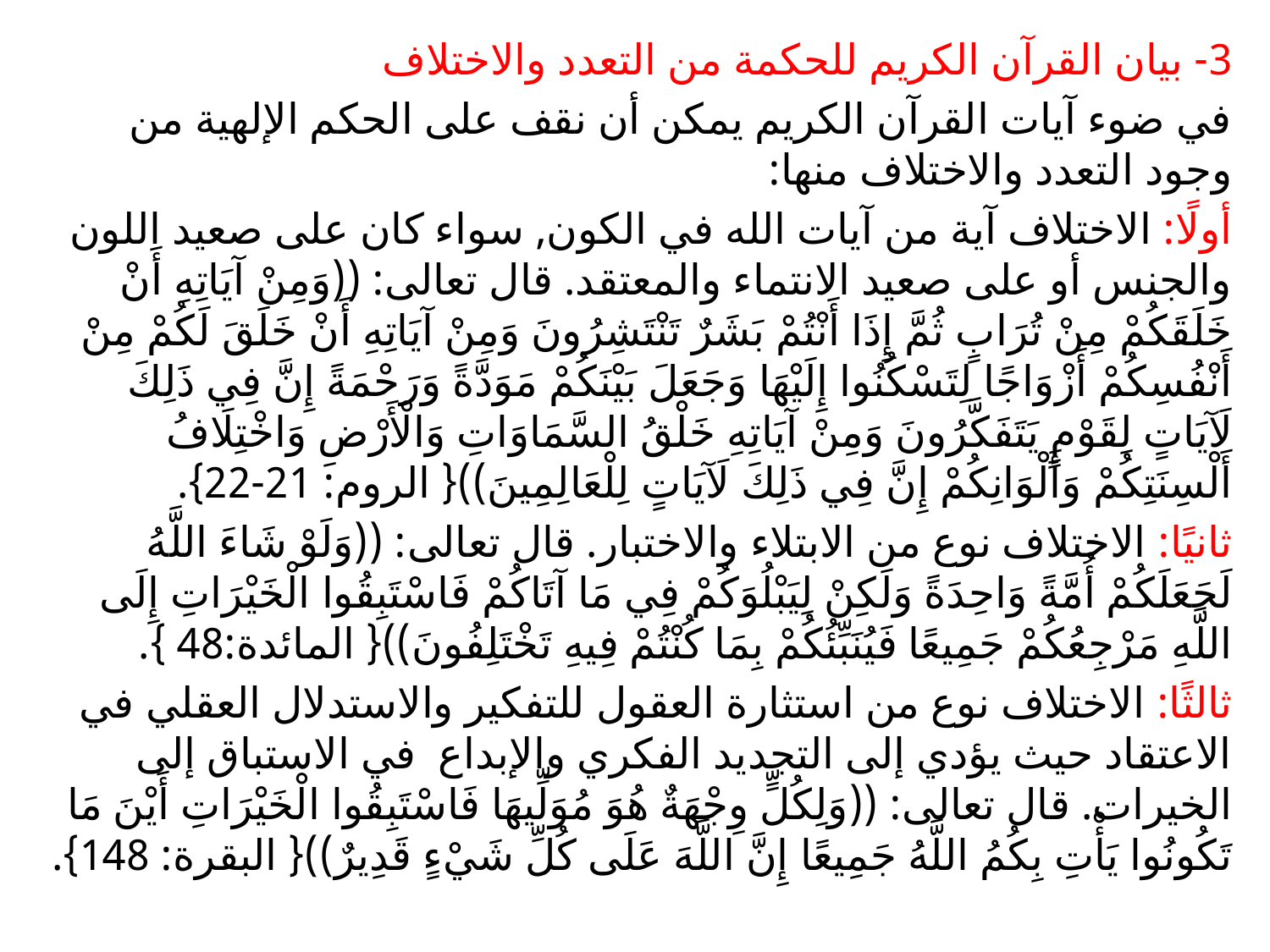

3- بيان القرآن الكريم للحكمة من التعدد والاختلاف
في ضوء آيات القرآن الكريم يمكن أن نقف على الحكم الإلهية من وجود التعدد والاختلاف منها:
أولًا: الاختلاف آية من آيات الله في الكون, سواء كان على صعيد اللون والجنس أو على صعيد الانتماء والمعتقد. قال تعالى: ((وَمِنْ آيَاتِهِ أَنْ خَلَقَكُمْ مِنْ تُرَابٍ ثُمَّ إِذَا أَنْتُمْ بَشَرٌ تَنْتَشِرُونَ وَمِنْ آيَاتِهِ أَنْ خَلَقَ لَكُمْ مِنْ أَنْفُسِكُمْ أَزْوَاجًا لِتَسْكُنُوا إِلَيْهَا وَجَعَلَ بَيْنَكُمْ مَوَدَّةً وَرَحْمَةً إِنَّ فِي ذَلِكَ لَآيَاتٍ لِقَوْمٍ يَتَفَكَّرُونَ وَمِنْ آيَاتِهِ خَلْقُ السَّمَاوَاتِ وَالْأَرْضِ وَاخْتِلَافُ أَلْسِنَتِكُمْ وَأَلْوَانِكُمْ إِنَّ فِي ذَلِكَ لَآيَاتٍ لِلْعَالِمِينَ)){ الروم: 21-22}.
ثانيًا: الاختلاف نوع من الابتلاء والاختبار. قال تعالى: ((وَلَوْ شَاءَ اللَّهُ لَجَعَلَكُمْ أُمَّةً وَاحِدَةً وَلَكِنْ لِيَبْلُوَكُمْ فِي مَا آتَاكُمْ فَاسْتَبِقُوا الْخَيْرَاتِ إِلَى اللَّهِ مَرْجِعُكُمْ جَمِيعًا فَيُنَبِّئُكُمْ بِمَا كُنْتُمْ فِيهِ تَخْتَلِفُونَ)){ المائدة:48 }.
ثالثًا: الاختلاف نوع من استثارة العقول للتفكير والاستدلال العقلي في الاعتقاد حيث يؤدي إلى التجديد الفكري والإبداع  في الاستباق إلى الخيرات. قال تعالى: ((وَلِكُلٍّ وِجْهَةٌ هُوَ مُوَلِّيهَا فَاسْتَبِقُوا الْخَيْرَاتِ أَيْنَ مَا تَكُونُوا يَأْتِ بِكُمُ اللَّهُ جَمِيعًا إِنَّ اللَّهَ عَلَى كُلِّ شَيْءٍ قَدِيرٌ)){ البقرة: 148}.